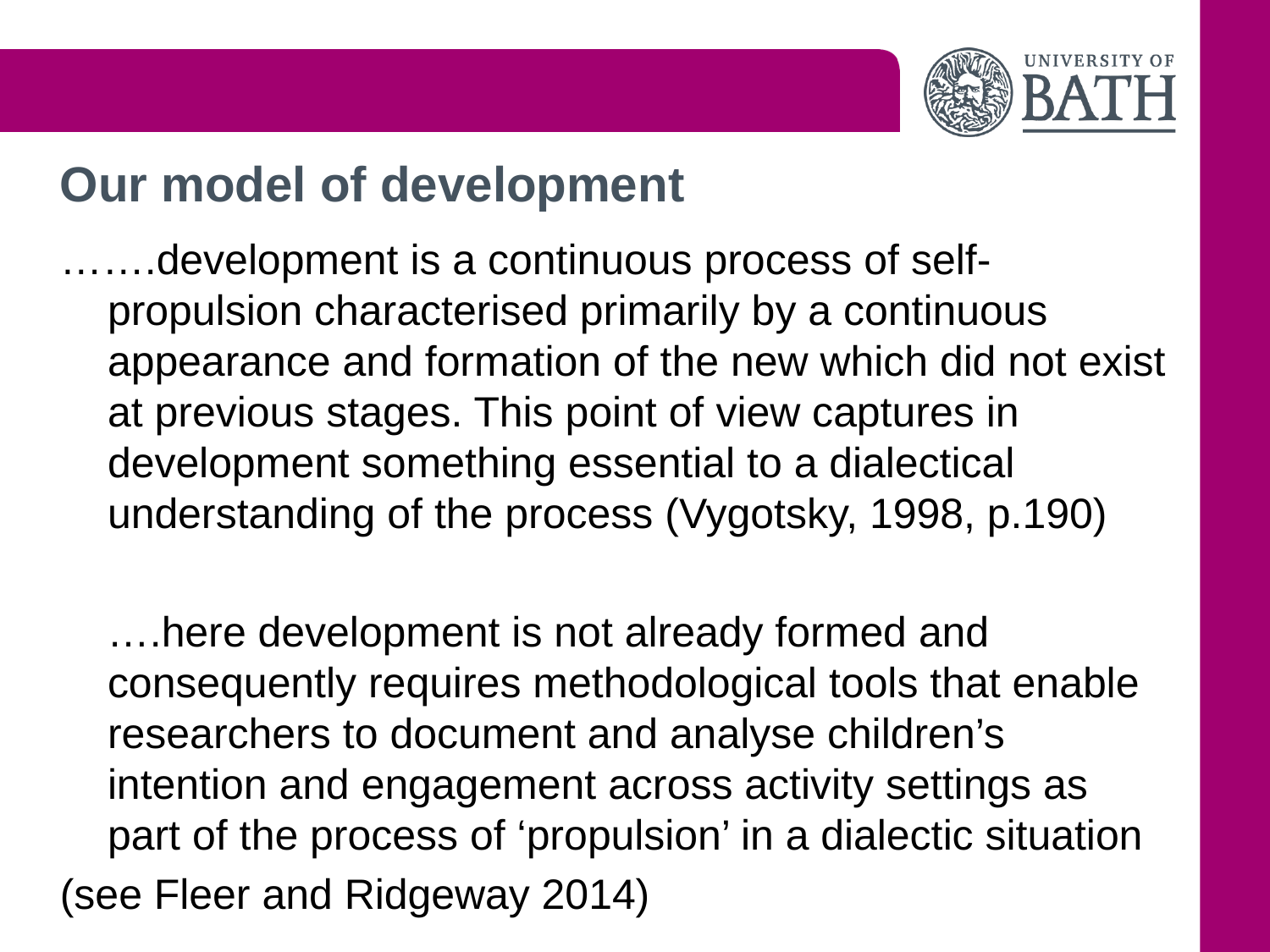

# Our model of development
…….development is a continuous process of self-propulsion characterised primarily by a continuous appearance and formation of the new which did not exist at previous stages. This point of view captures in development something essential to a dialectical understanding of the process (Vygotsky, 1998, p.190)

    ….here development is not already formed and consequently requires methodological tools that enable researchers to document and analyse children’s intention and engagement across activity settings as part of the process of ‘propulsion’ in a dialectic situation
(see Fleer and Ridgeway 2014)